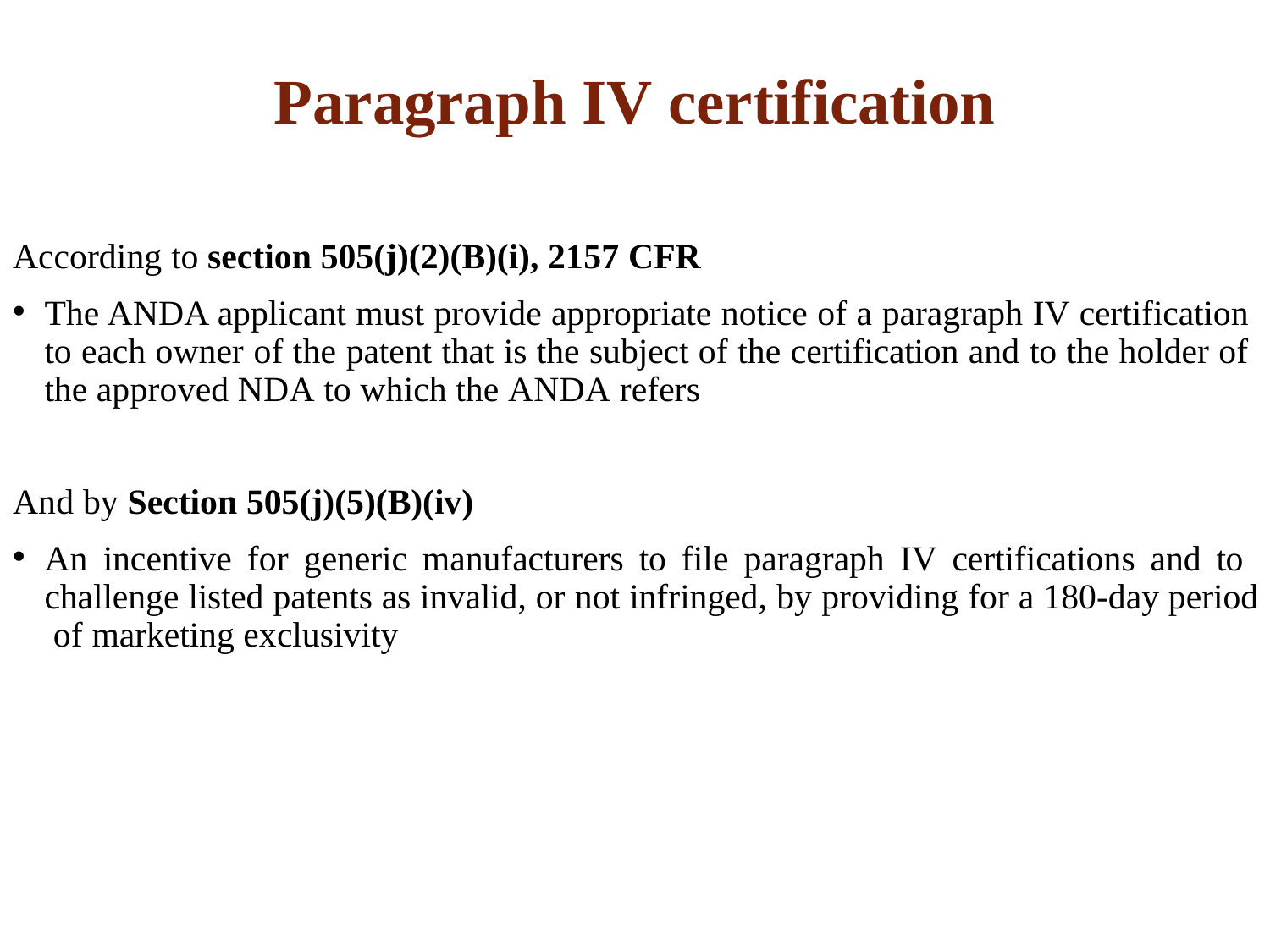

# Paragraph IV certification
According to section 505(j)(2)(B)(i), 2157 CFR
The ANDA applicant must provide appropriate notice of a paragraph IV certification  to each owner of the patent that is the subject of the certification and to the holder of  the approved NDA to which the ANDA refers

And by Section 505(j)(5)(B)(iv)
An incentive for generic manufacturers to file paragraph IV certifications and to  challenge listed patents as invalid, or not infringed, by providing for a 180-day period  of marketing exclusivity